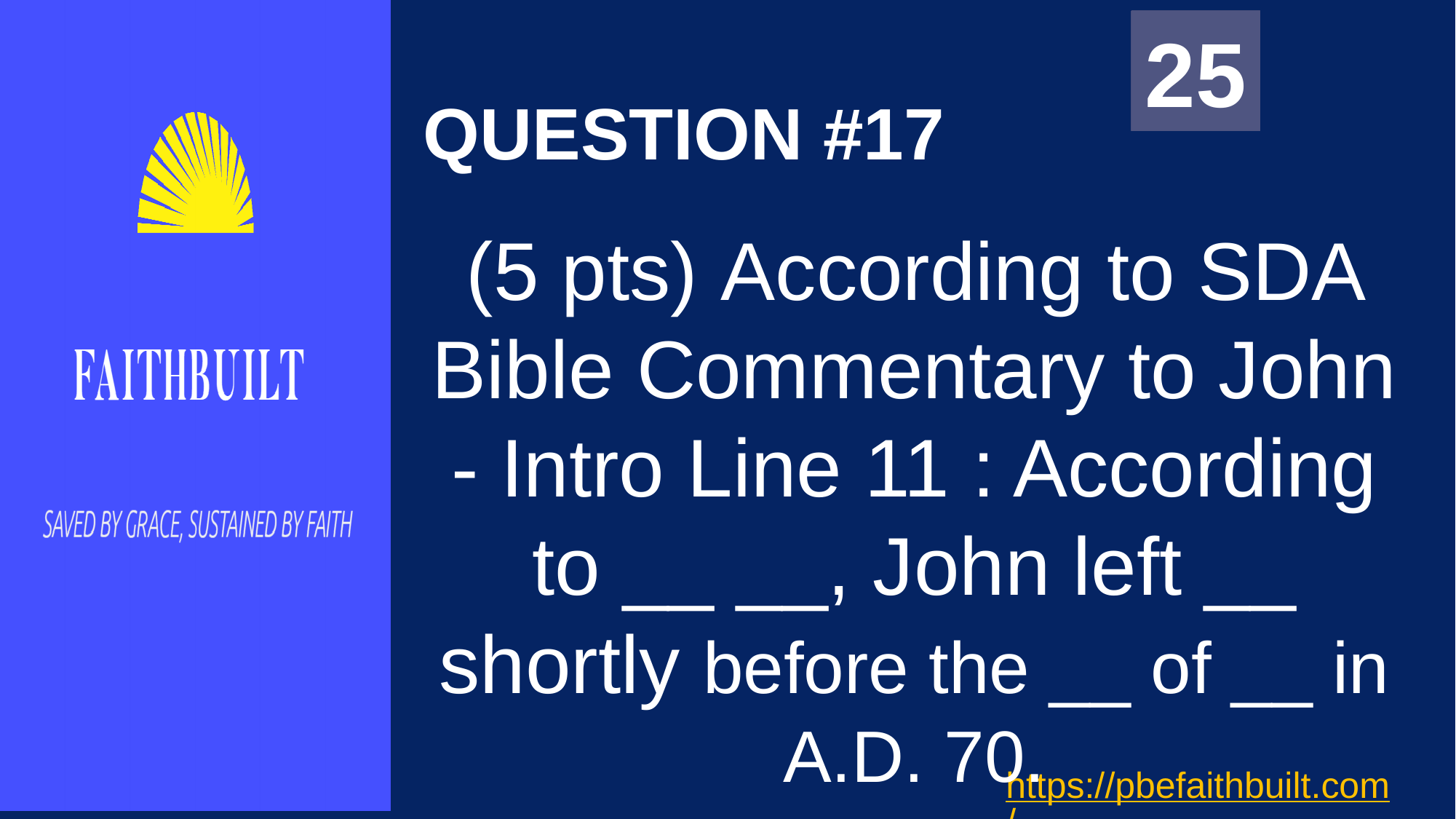

00
01
02
03
04
05
06
07
08
09
10
11
12
13
14
15
16
17
18
19
20
21
22
23
24
25
# QUESTION #17
(5 pts) According to SDA Bible Commentary to John - Intro Line 11 : According to __ __, John left __ shortly before the __ of __ in A.D. 70.